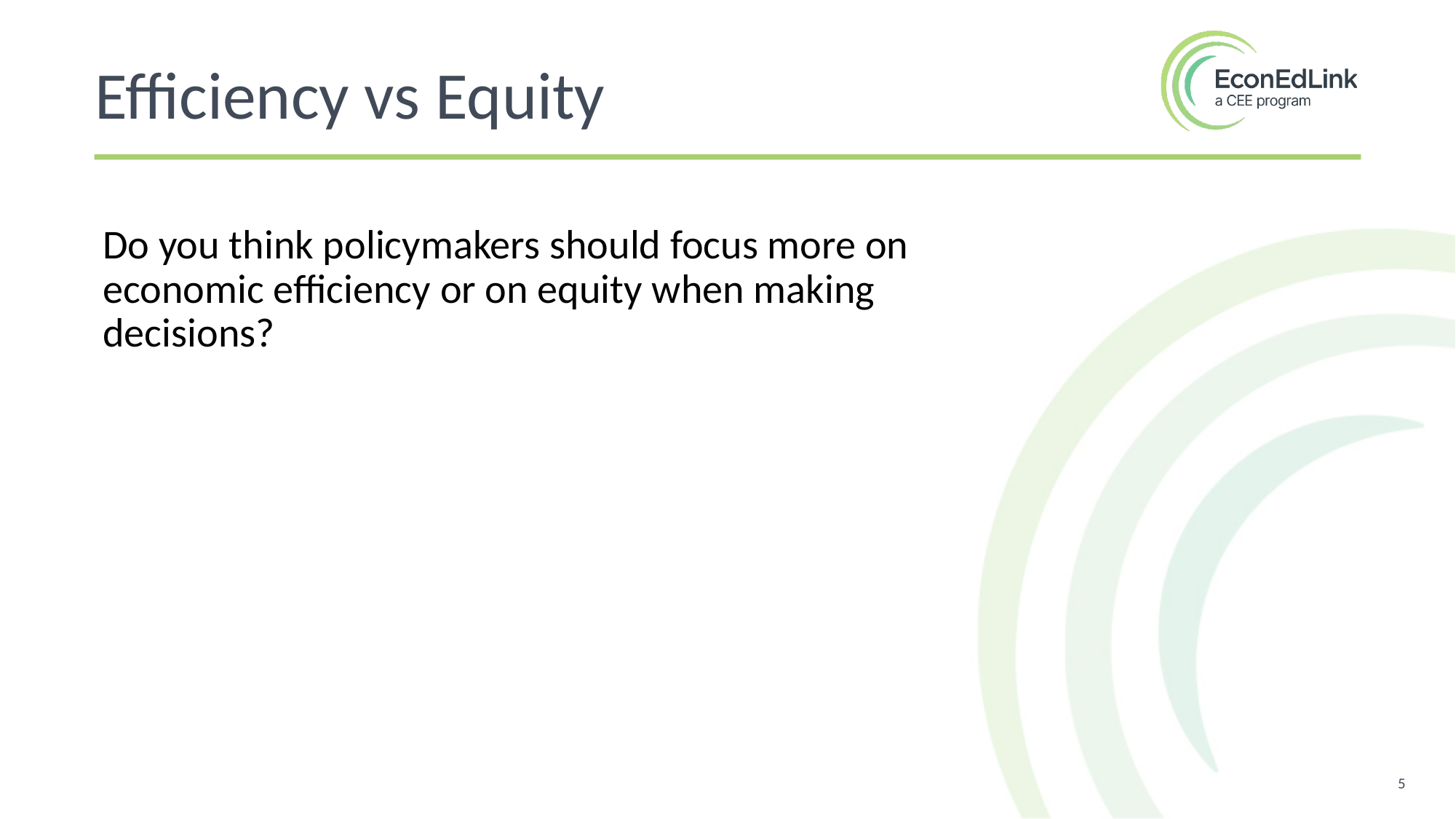

Efficiency vs Equity
Do you think policymakers should focus more on economic efficiency or on equity when making decisions?

5